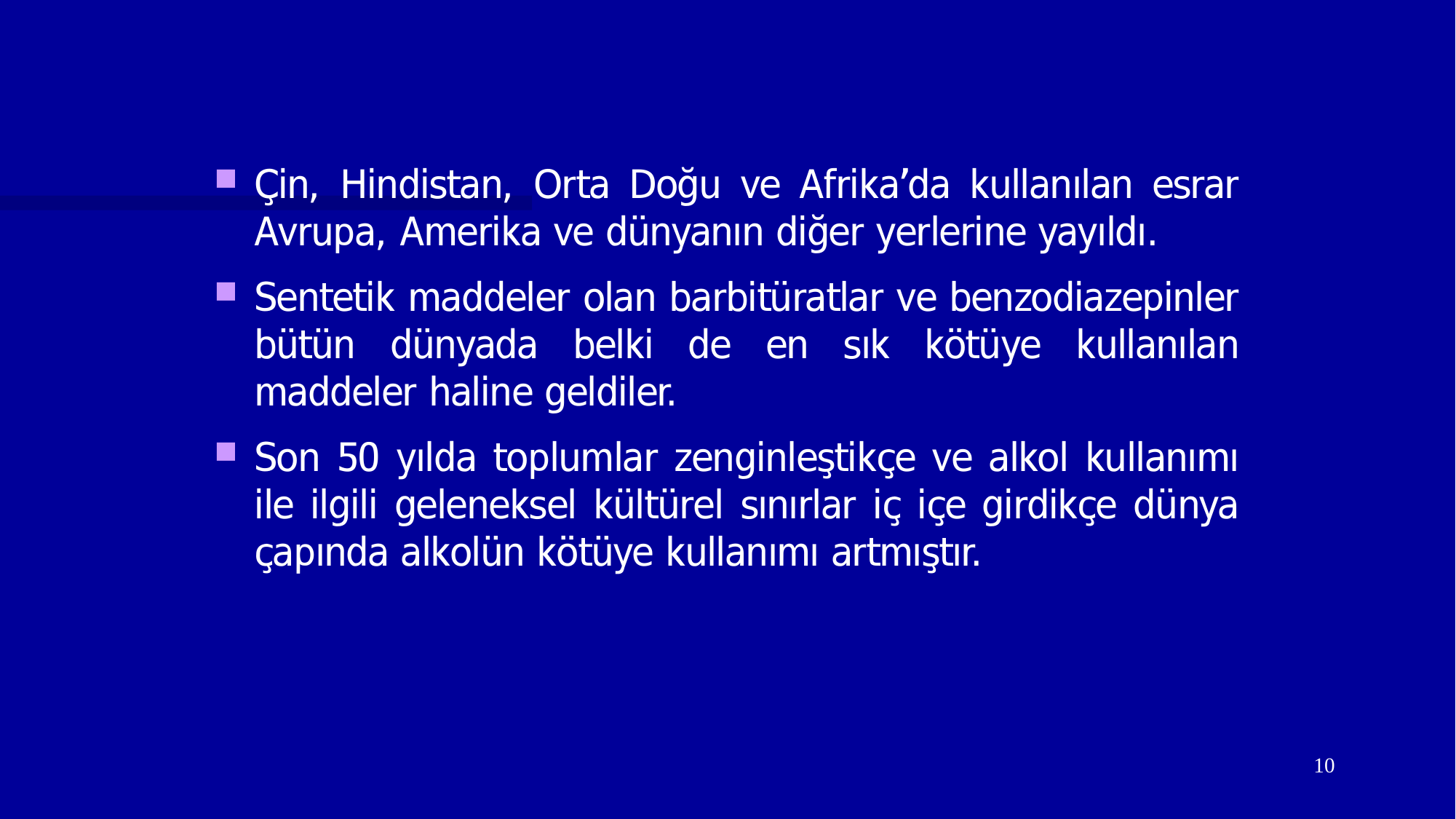

Çin, Hindistan, Orta Doğu ve Afrika’da kullanılan esrar Avrupa, Amerika ve dünyanın diğer yerlerine yayıldı.
Sentetik maddeler olan barbitüratlar ve benzodiazepinler bütün dünyada belki de en sık kötüye kullanılan maddeler haline geldiler.
Son 50 yılda toplumlar zenginleştikçe ve alkol kullanımı ile ilgili geleneksel kültürel sınırlar iç içe girdikçe dünya çapında alkolün kötüye kullanımı artmıştır.

10